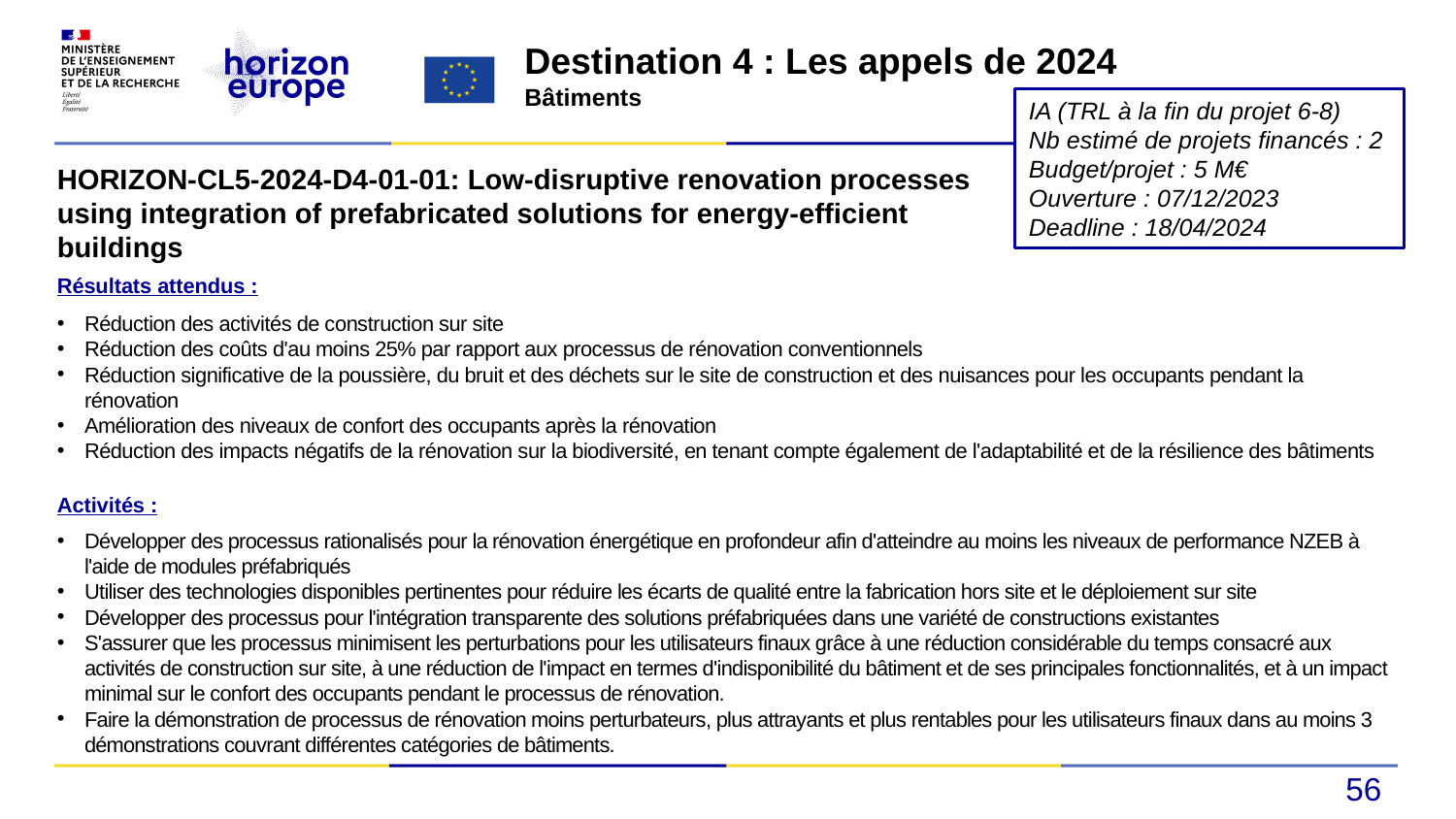

Destination 4 : Les appels de 2024
Bâtiments
IA (TRL à la fin du projet 6-8)
Nb estimé de projets financés : 2
Budget/projet : 5 M€
Ouverture : 07/12/2023
Deadline : 18/04/2024
HORIZON-CL5-2024-D4-01-01: Low-disruptive renovation processes using integration of prefabricated solutions for energy-efficient buildings
Résultats attendus :
Réduction des activités de construction sur site
Réduction des coûts d'au moins 25% par rapport aux processus de rénovation conventionnels
Réduction significative de la poussière, du bruit et des déchets sur le site de construction et des nuisances pour les occupants pendant la rénovation
Amélioration des niveaux de confort des occupants après la rénovation
Réduction des impacts négatifs de la rénovation sur la biodiversité, en tenant compte également de l'adaptabilité et de la résilience des bâtiments

Activités :
Développer des processus rationalisés pour la rénovation énergétique en profondeur afin d'atteindre au moins les niveaux de performance NZEB à l'aide de modules préfabriqués
Utiliser des technologies disponibles pertinentes pour réduire les écarts de qualité entre la fabrication hors site et le déploiement sur site
Développer des processus pour l'intégration transparente des solutions préfabriquées dans une variété de constructions existantes
S'assurer que les processus minimisent les perturbations pour les utilisateurs finaux grâce à une réduction considérable du temps consacré aux activités de construction sur site, à une réduction de l'impact en termes d'indisponibilité du bâtiment et de ses principales fonctionnalités, et à un impact minimal sur le confort des occupants pendant le processus de rénovation.
Faire la démonstration de processus de rénovation moins perturbateurs, plus attrayants et plus rentables pour les utilisateurs finaux dans au moins 3 démonstrations couvrant différentes catégories de bâtiments.
56